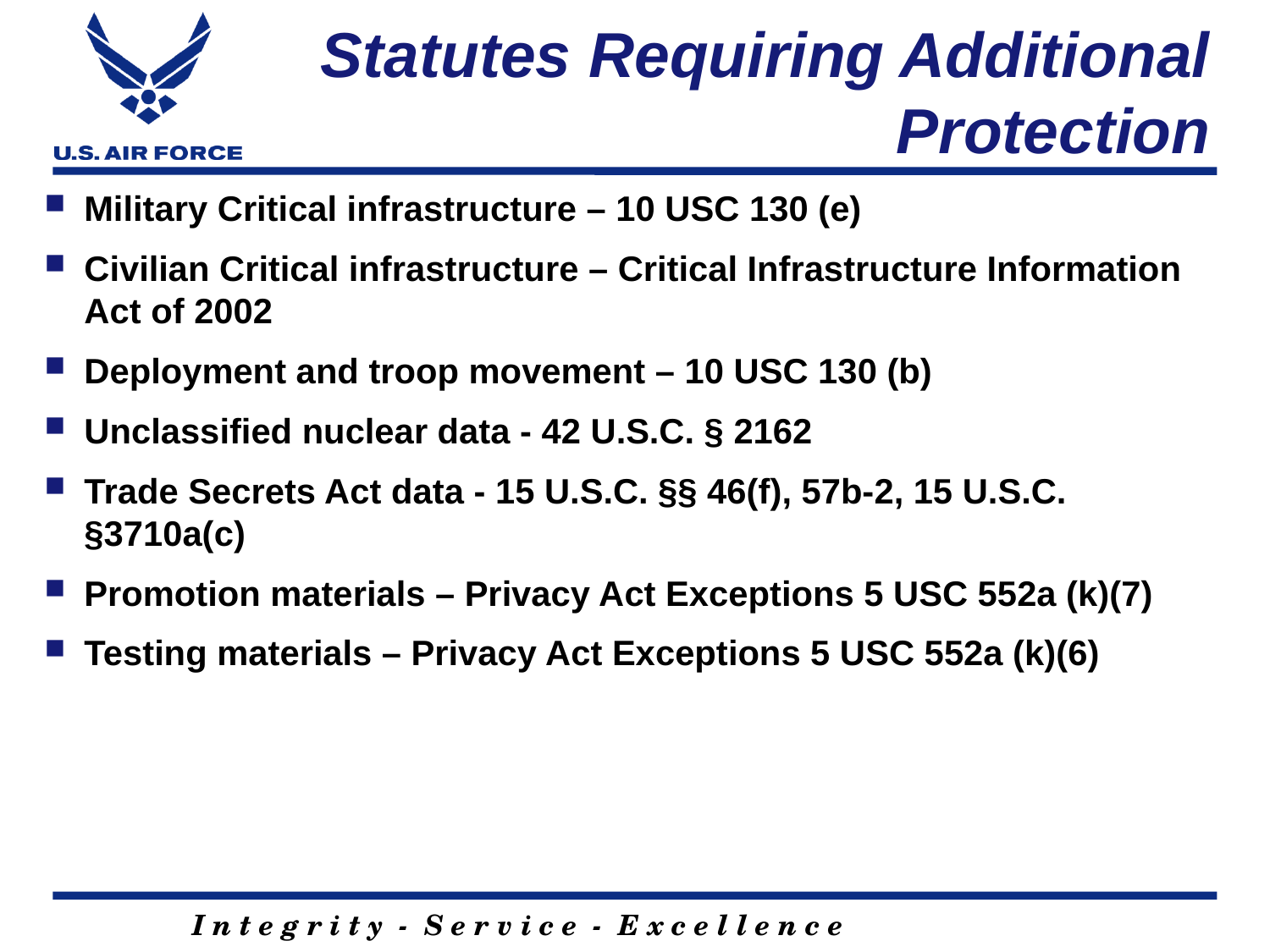

# Statutes Requiring Additional Protection
Military Critical infrastructure – 10 USC 130 (e)
Civilian Critical infrastructure – Critical Infrastructure Information Act of 2002
Deployment and troop movement – 10 USC 130 (b)
Unclassified nuclear data - 42 U.S.C. § 2162
Trade Secrets Act data - 15 U.S.C. §§ 46(f), 57b-2, 15 U.S.C. §3710a(c)
Promotion materials – Privacy Act Exceptions 5 USC 552a (k)(7)
Testing materials – Privacy Act Exceptions 5 USC 552a (k)(6)